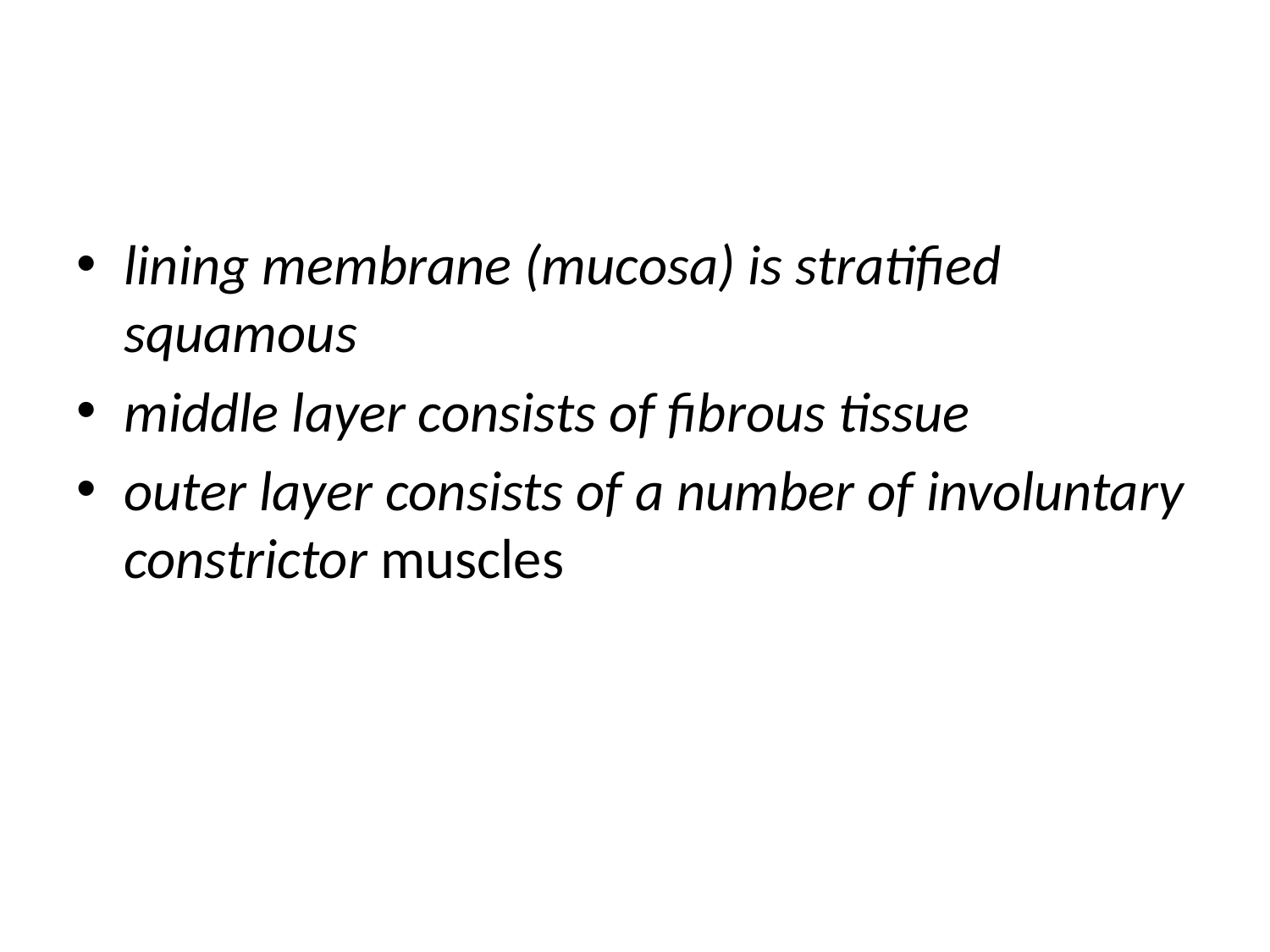

#
lining membrane (mucosa) is stratified squamous
middle layer consists of fibrous tissue
outer layer consists of a number of involuntary constrictor muscles